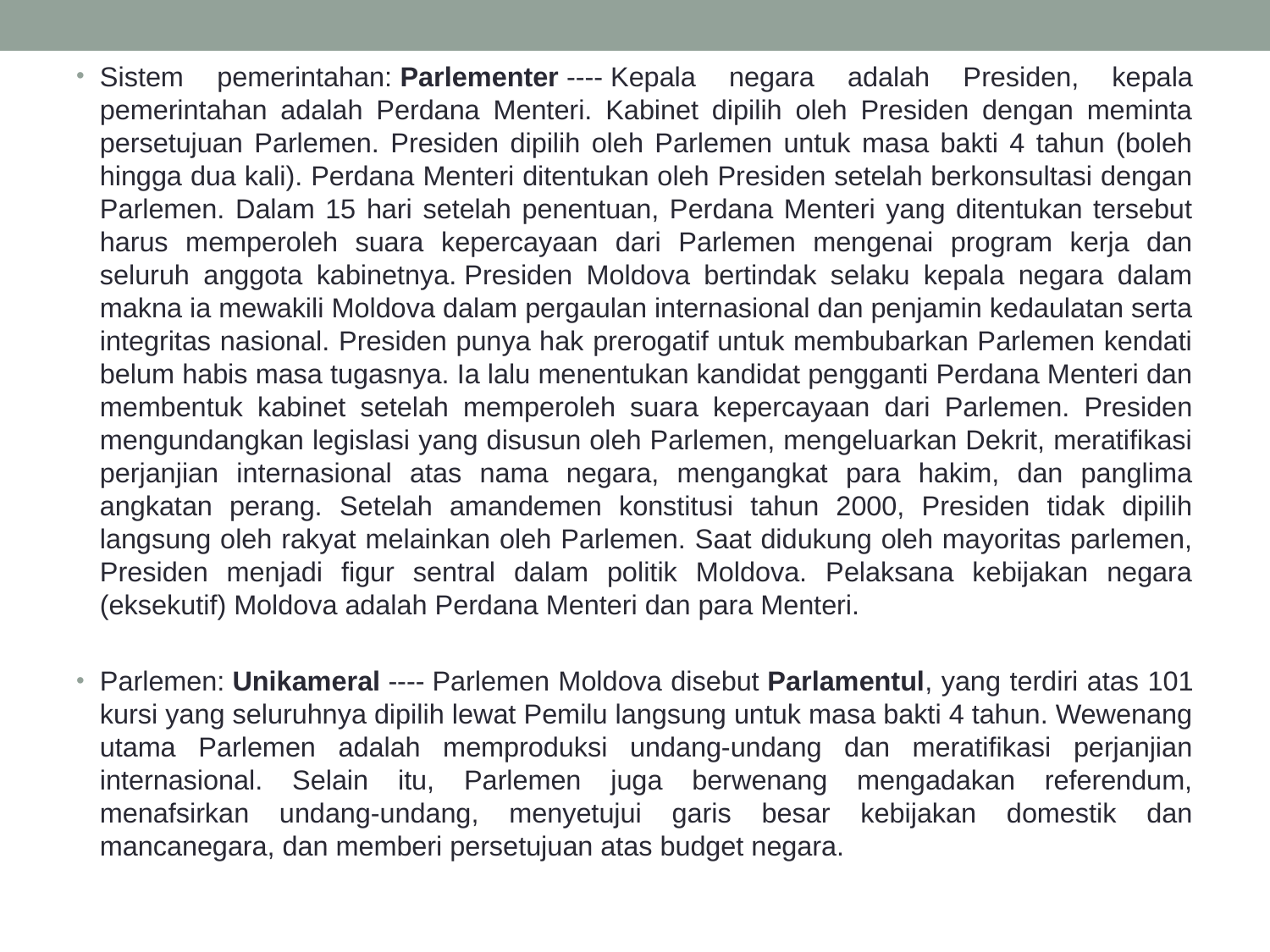

Sistem pemerintahan: Parlementer ---- Kepala negara adalah Presiden, kepala pemerintahan adalah Perdana Menteri. Kabinet dipilih oleh Presiden dengan meminta persetujuan Parlemen. Presiden dipilih oleh Parlemen untuk masa bakti 4 tahun (boleh hingga dua kali). Perdana Menteri ditentukan oleh Presiden setelah berkonsultasi dengan Parlemen. Dalam 15 hari setelah penentuan, Perdana Menteri yang ditentukan tersebut harus memperoleh suara kepercayaan dari Parlemen mengenai program kerja dan seluruh anggota kabinetnya. Presiden Moldova bertindak selaku kepala negara dalam makna ia mewakili Moldova dalam pergaulan internasional dan penjamin kedaulatan serta integritas nasional. Presiden punya hak prerogatif untuk membubarkan Parlemen kendati belum habis masa tugasnya. Ia lalu menentukan kandidat pengganti Perdana Menteri dan membentuk kabinet setelah memperoleh suara kepercayaan dari Parlemen. Presiden mengundangkan legislasi yang disusun oleh Parlemen, mengeluarkan Dekrit, meratifikasi perjanjian internasional atas nama negara, mengangkat para hakim, dan panglima angkatan perang. Setelah amandemen konstitusi tahun 2000, Presiden tidak dipilih langsung oleh rakyat melainkan oleh Parlemen. Saat didukung oleh mayoritas parlemen, Presiden menjadi figur sentral dalam politik Moldova. Pelaksana kebijakan negara (eksekutif) Moldova adalah Perdana Menteri dan para Menteri.

Parlemen: Unikameral ---- Parlemen Moldova disebut Parlamentul, yang terdiri atas 101 kursi yang seluruhnya dipilih lewat Pemilu langsung untuk masa bakti 4 tahun. Wewenang utama Parlemen adalah memproduksi undang-undang dan meratifikasi perjanjian internasional. Selain itu, Parlemen juga berwenang mengadakan referendum, menafsirkan undang-undang, menyetujui garis besar kebijakan domestik dan mancanegara, dan memberi persetujuan atas budget negara.